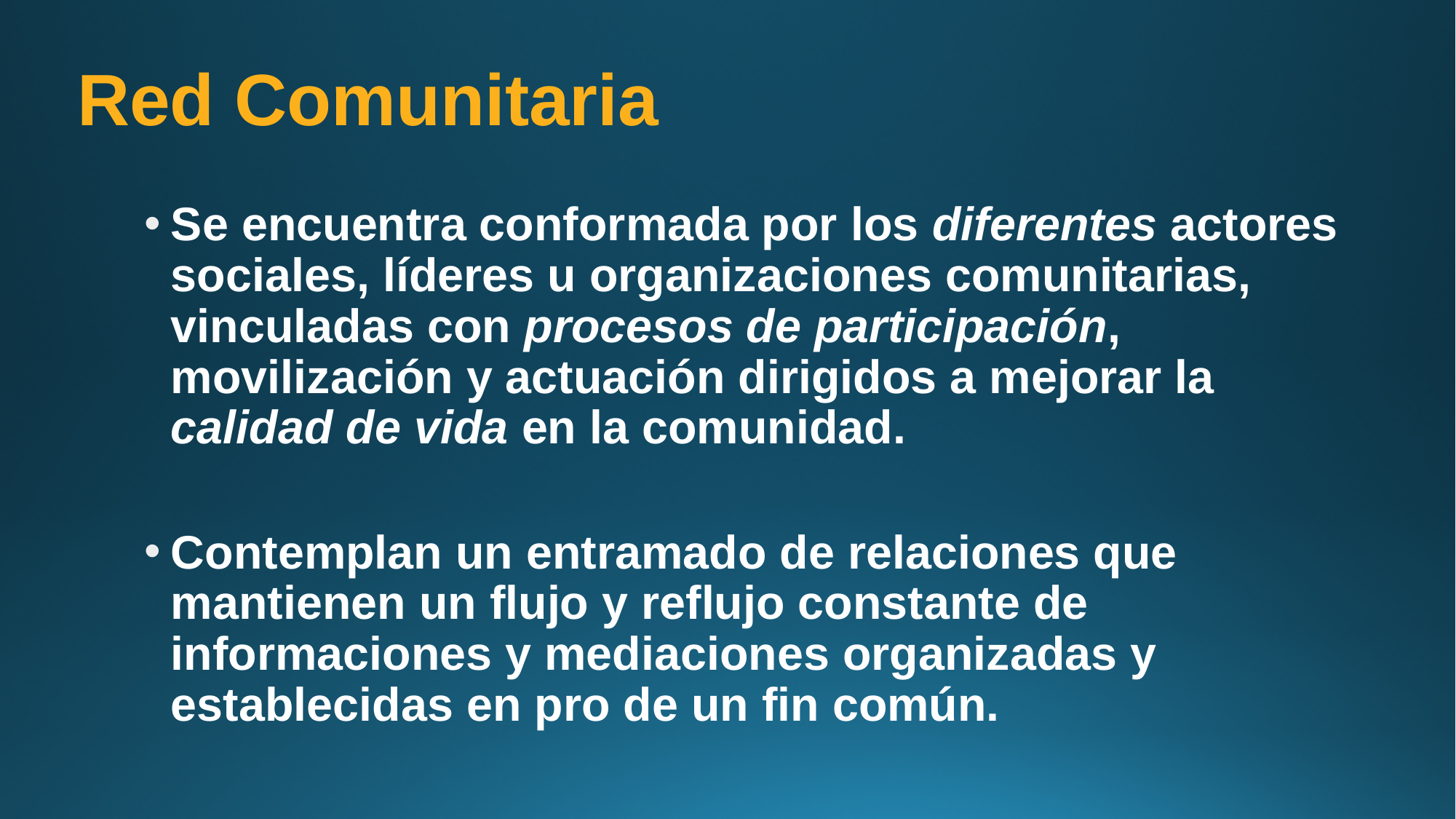

# Red Comunitaria
Se encuentra conformada por los diferentes actores sociales, líderes u organizaciones comunitarias, vinculadas con procesos de participación, movilización y actuación dirigidos a mejorar la calidad de vida en la comunidad.

Contemplan un entramado de relaciones que mantienen un flujo y reflujo constante de informaciones y mediaciones organizadas y establecidas en pro de un fin común.